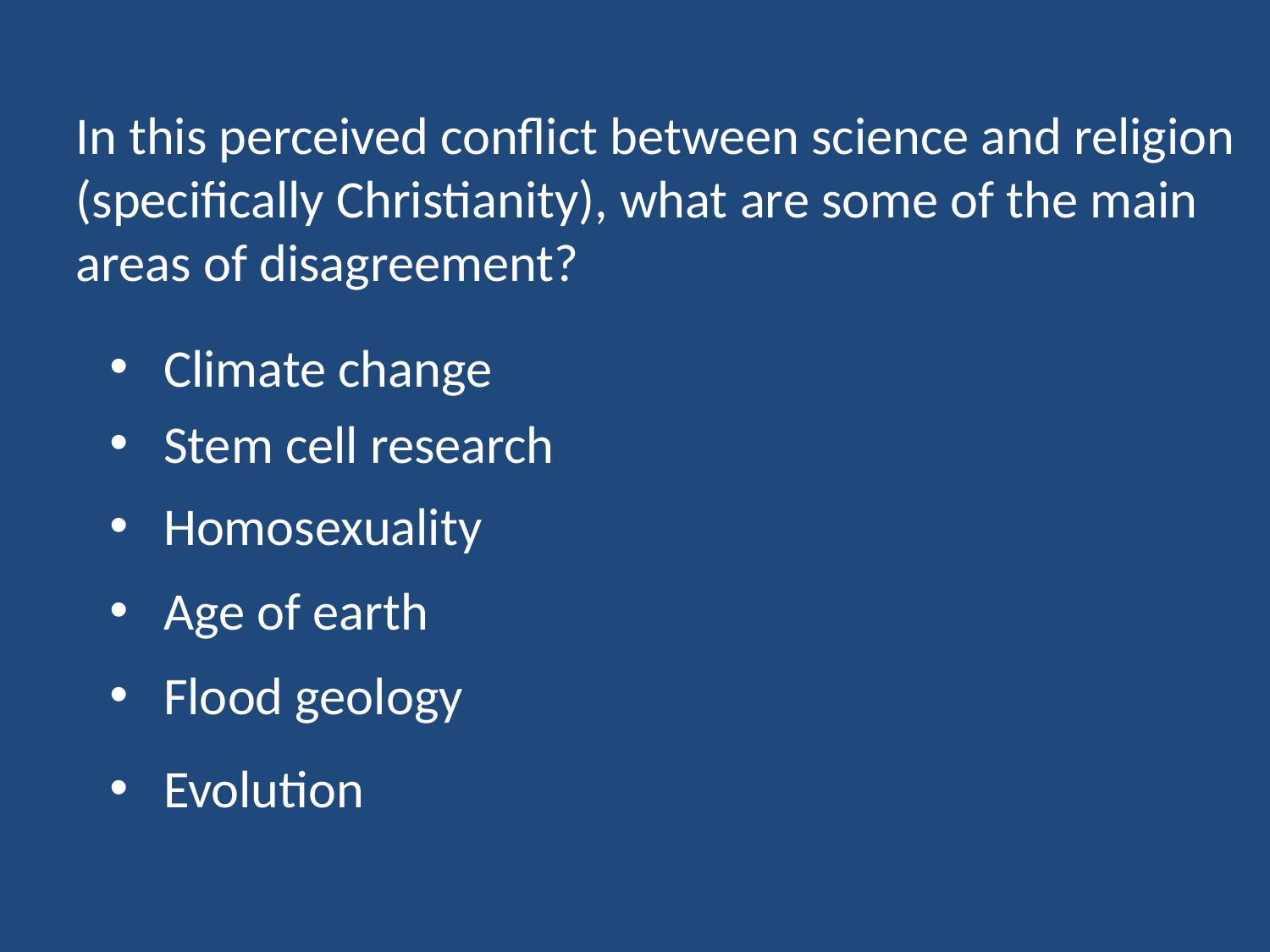

In this perceived conflict between science and religion (specifically Christianity), what are some of the main areas of disagreement?
  Climate change
  Stem cell research
  Homosexuality
  Age of earth
  Flood geology
  Evolution